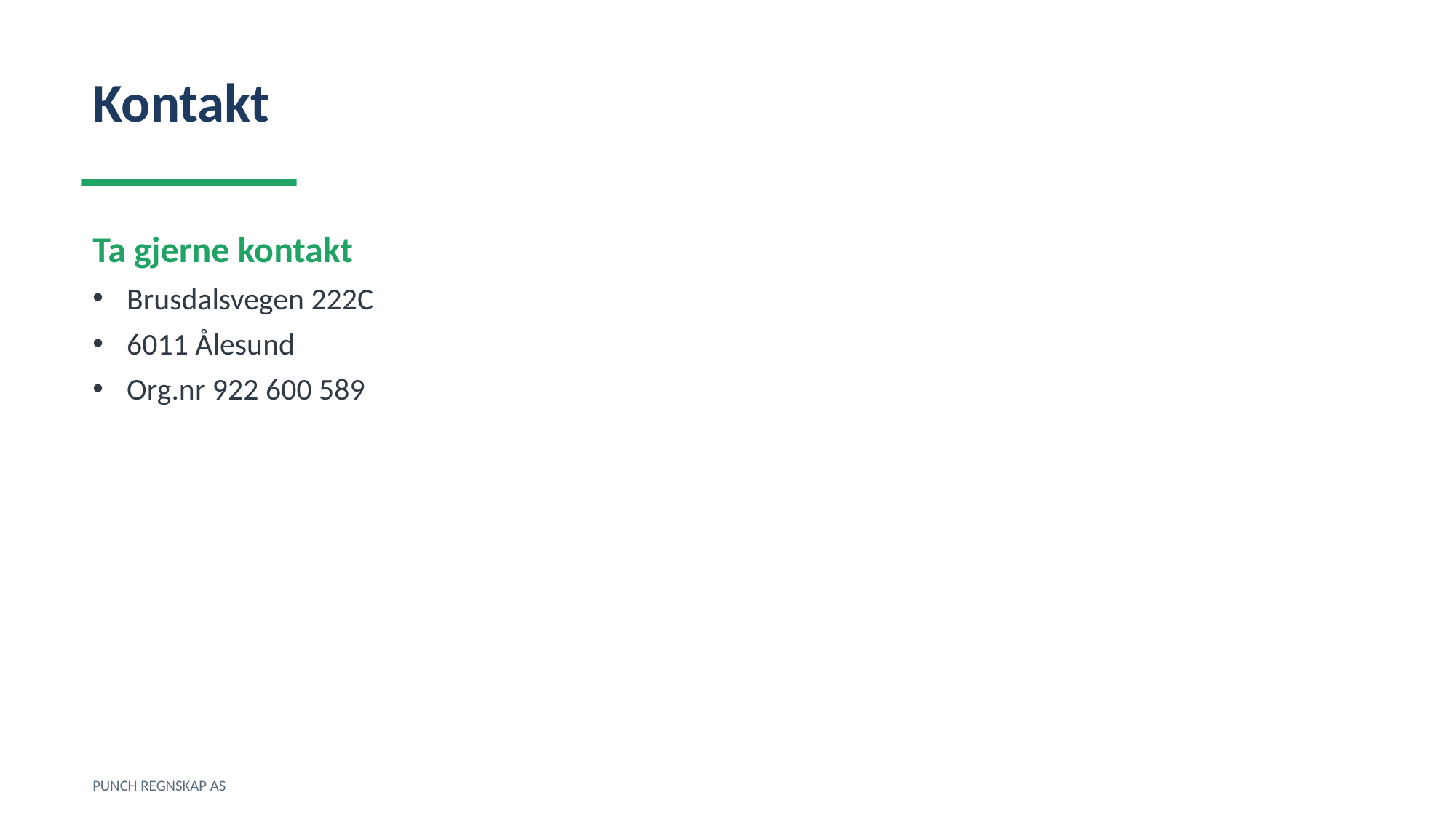

Kontakt

Ta gjerne kontakt
Brusdalsvegen 222C
6011 Ålesund
Org.nr 922 600 589
PUNCH REGNSKAP AS